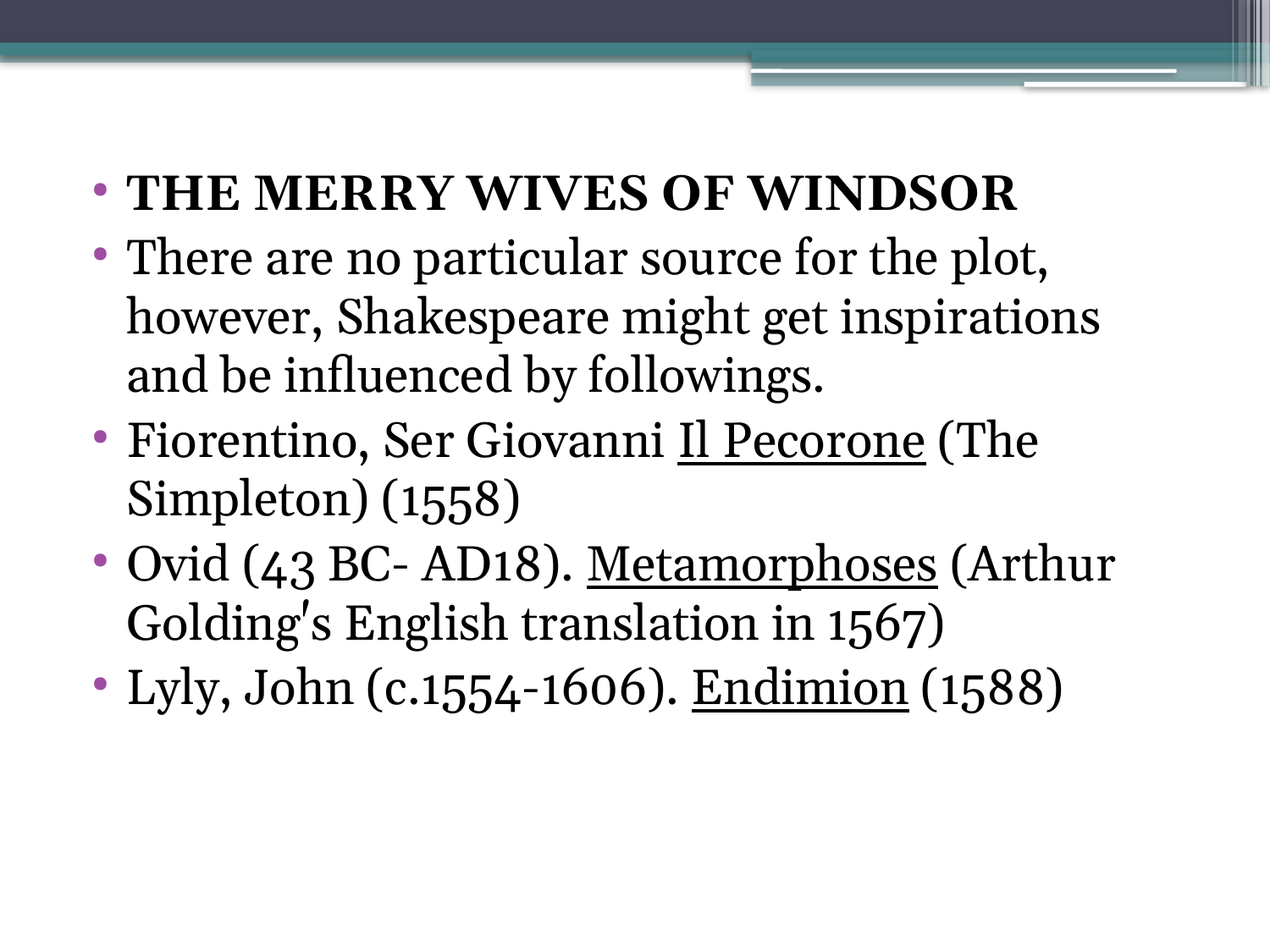

THE MERRY WIVES OF WINDSOR
There are no particular source for the plot, however, Shakespeare might get inspirations and be influenced by followings.
Fiorentino, Ser Giovanni Il Pecorone (The Simpleton) (1558)
Ovid (43 BC- AD18). Metamorphoses (Arthur Golding's English translation in 1567)
Lyly, John (c.1554-1606). Endimion (1588)